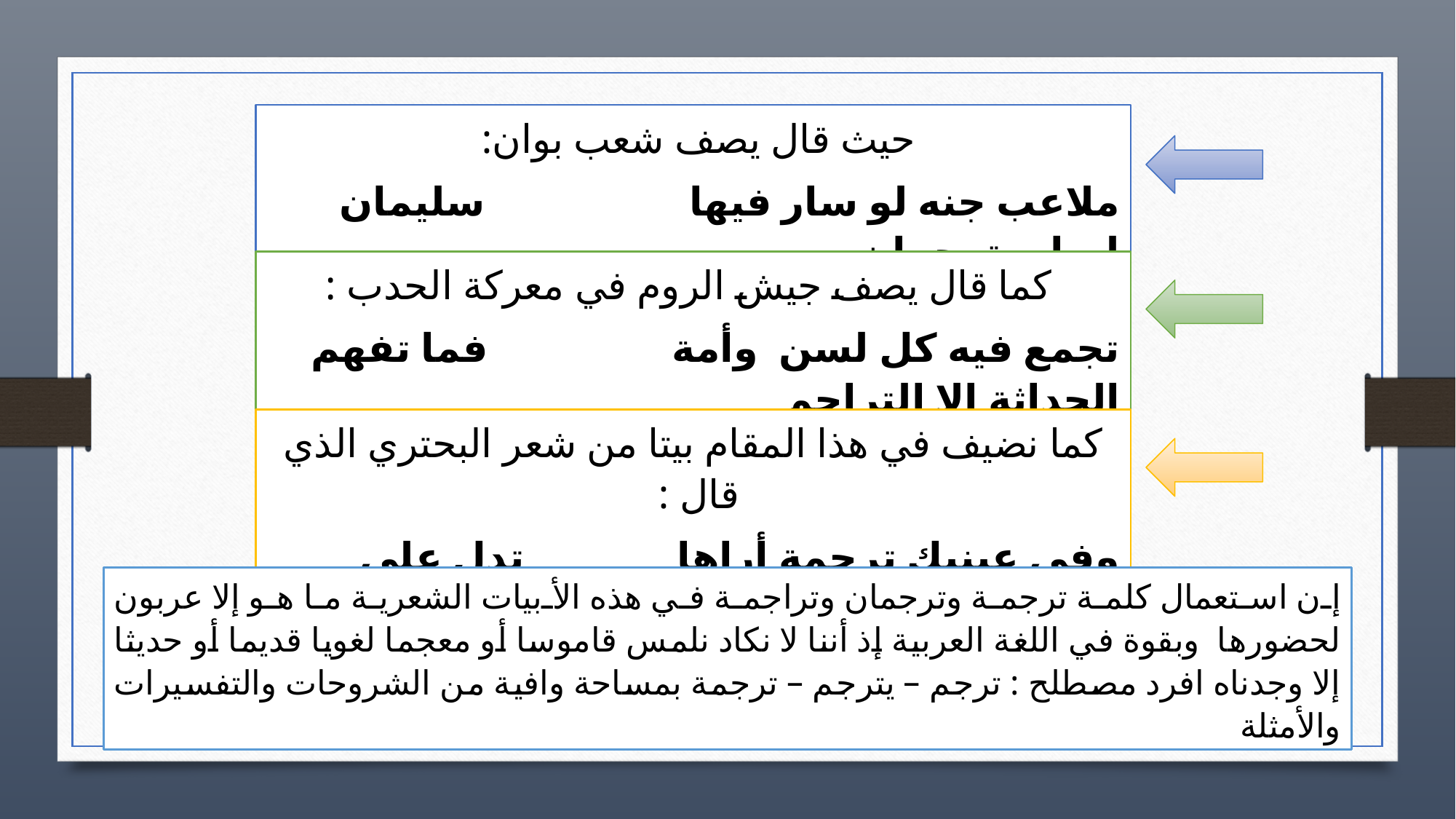

حيث قال يصف شعب بوان:
ملاعب جنه لو سار فيها                    سليمان لسار بترجمان

 كما قال يصف جيش الروم في معركة الحدب :
تجمع فيه كل لسن  وأمة                  فما تفهم الحداثة إلا التراجم

كما نضيف في هذا المقام بيتا من شعر البحتري الذي قال :
وفي عينيك ترجمة أراها               تدل على الضغائن والحقود

إن استعمال كلمة ترجمة وترجمان وتراجمة في هذه الأبيات الشعرية ما هو إلا عربون لحضورها  وبقوة في اللغة العربية إذ أننا لا نكاد نلمس قاموسا أو معجما لغويا قديما أو حديثا إلا وجدناه افرد مصطلح : ترجم – يترجم – ترجمة بمساحة وافية من الشروحات والتفسيرات والأمثلة